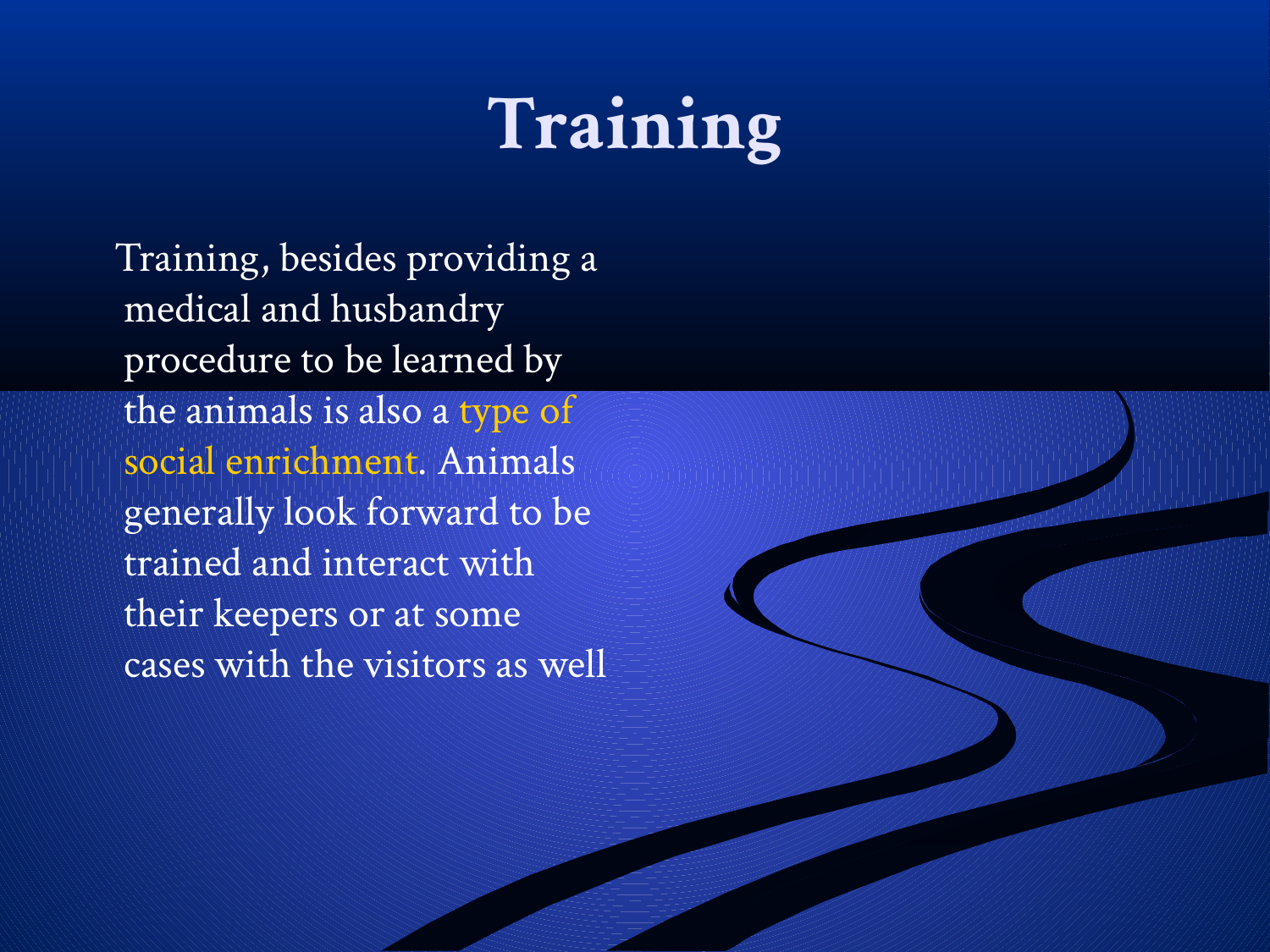

# Training
      Training, besides providing a medical and husbandry procedure to be learned by the animals is also a type of social enrichment. Animals generally look forward to be trained and interact with their keepers or at some cases with the visitors as well